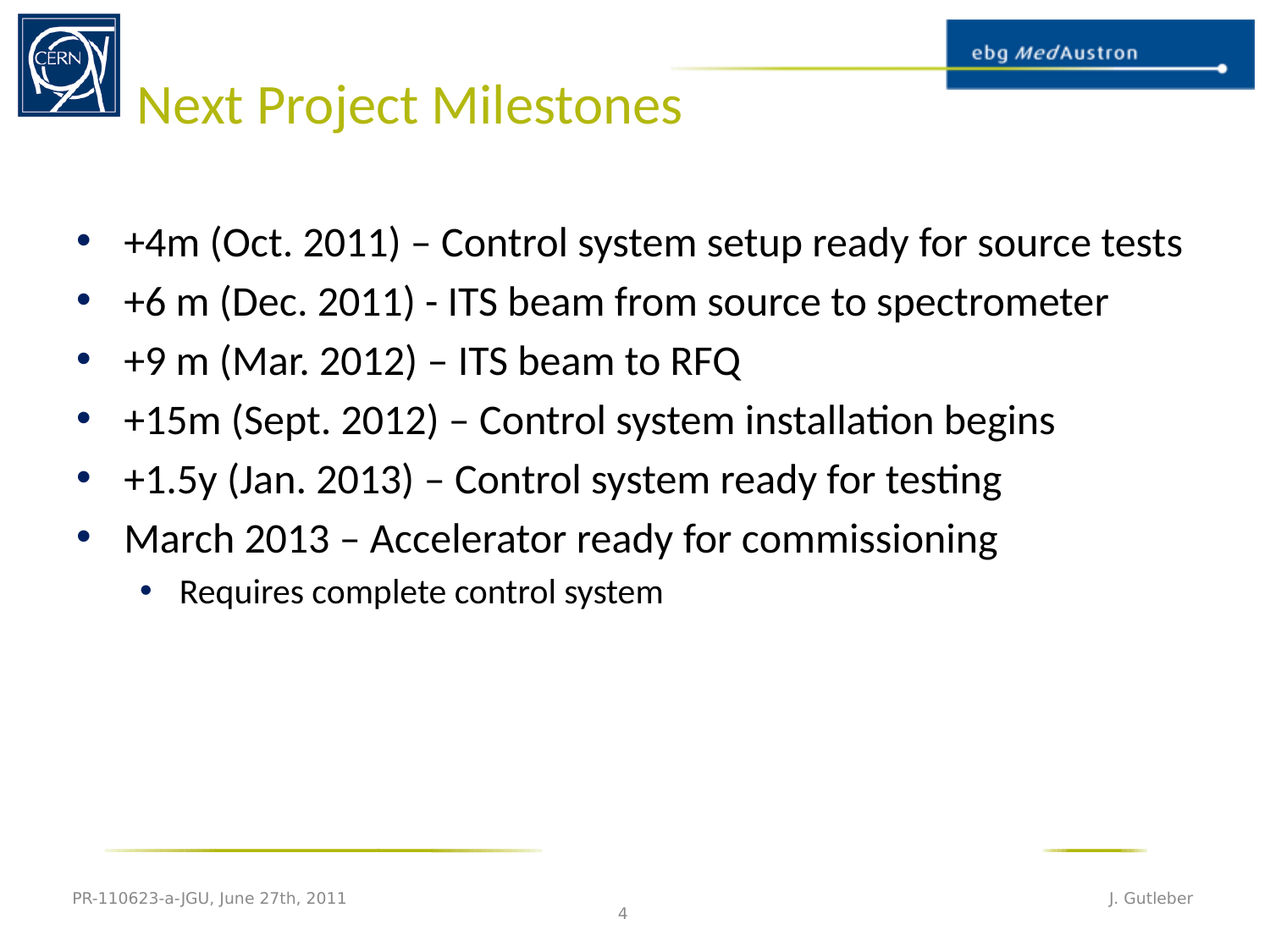

# Next Project Milestones
+4m (Oct. 2011) – Control system setup ready for source tests
+6 m (Dec. 2011) - ITS beam from source to spectrometer
+9 m (Mar. 2012) – ITS beam to RFQ
+15m (Sept. 2012) – Control system installation begins
+1.5y (Jan. 2013) – Control system ready for testing
March 2013 – Accelerator ready for commissioning
Requires complete control system
PR-110623-a-JGU, June 27th, 2011
J. Gutleber
4